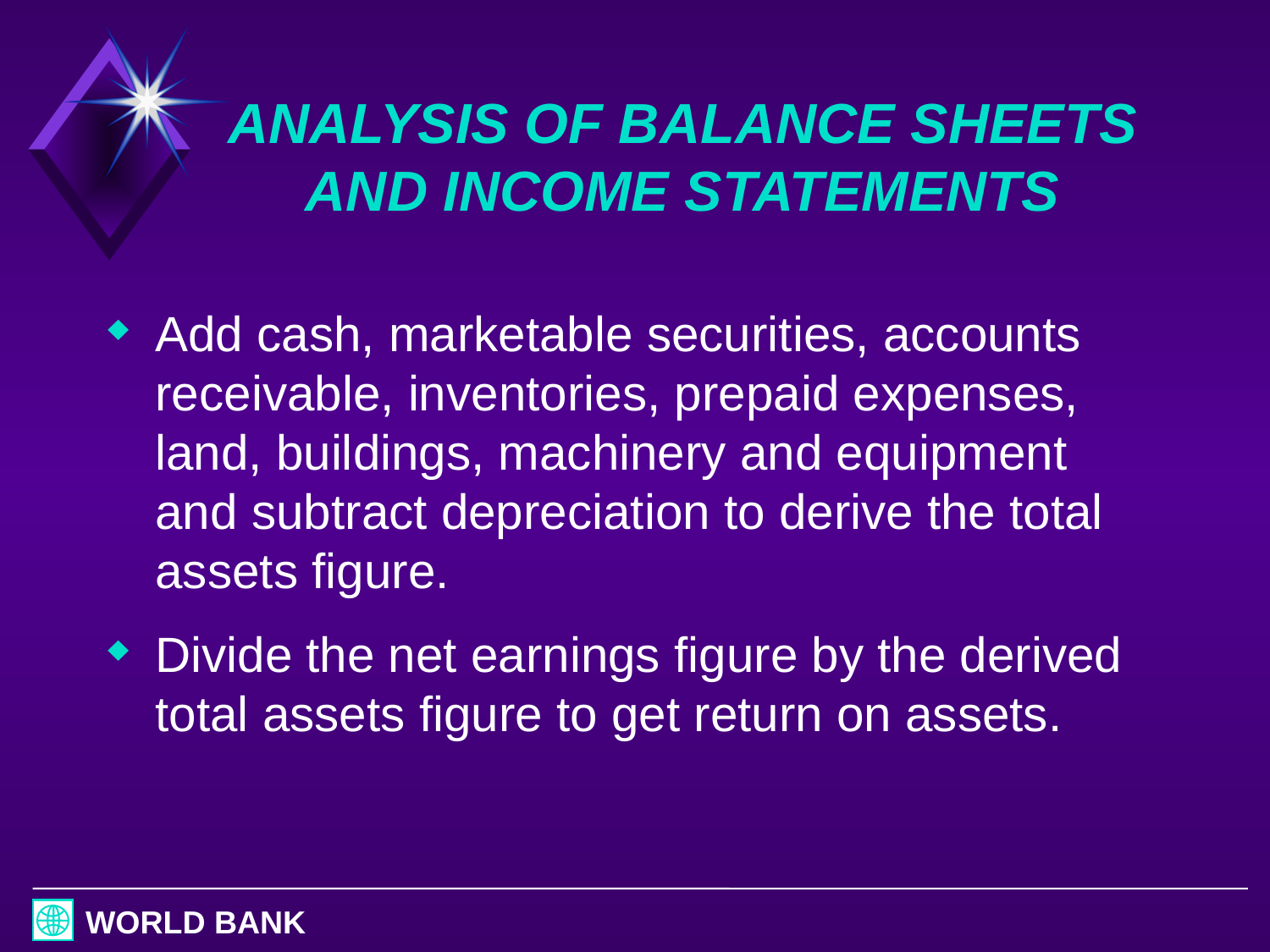

# ANALYSIS OF BALANCE SHEETS AND INCOME STATEMENTS
Add cash, marketable securities, accounts receivable, inventories, prepaid expenses, land, buildings, machinery and equipment and subtract depreciation to derive the total assets figure.
Divide the net earnings figure by the derived total assets figure to get return on assets.